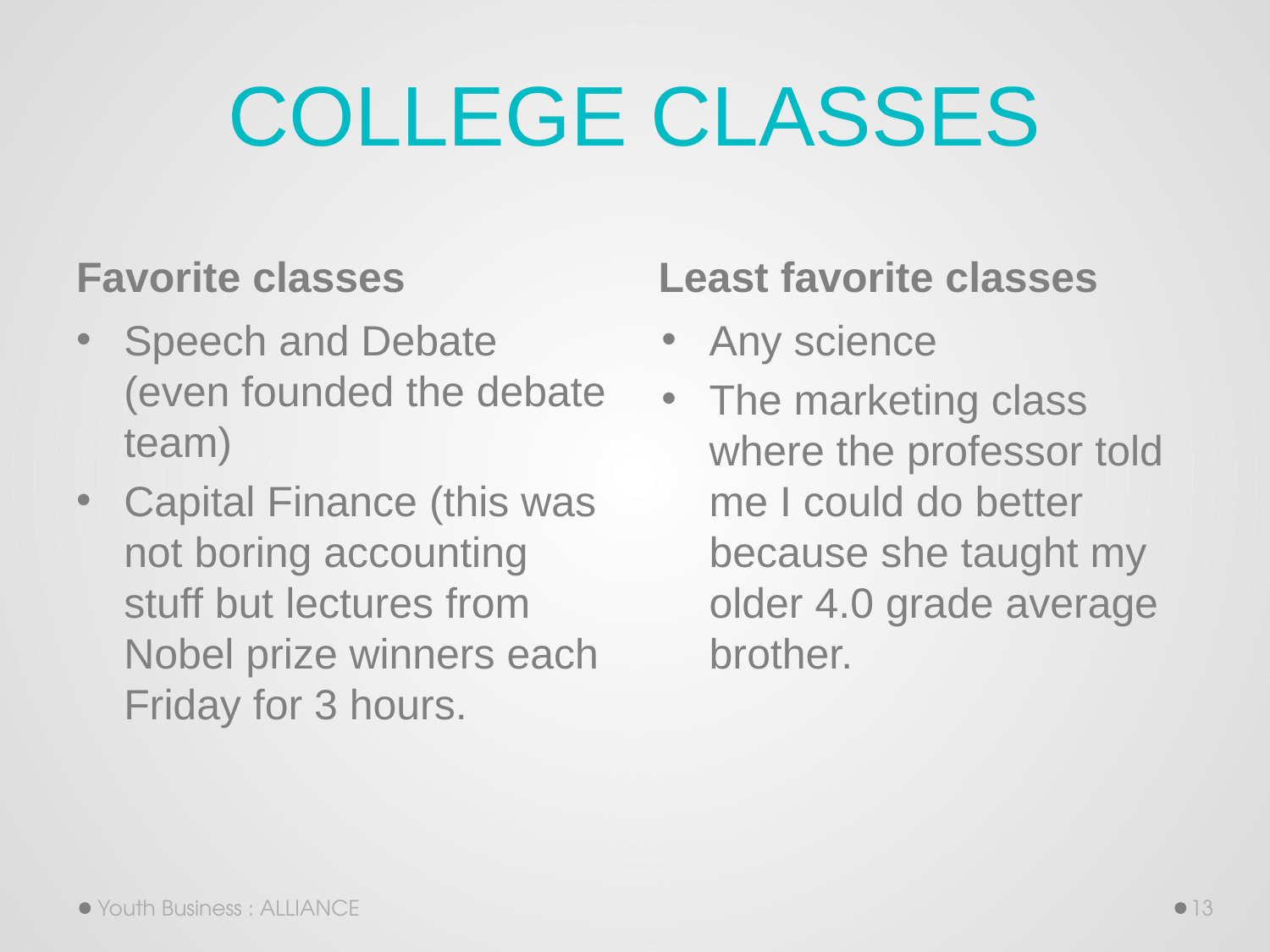

# College CLASSES
Favorite classes
Least favorite classes
Speech and Debate (even founded the debate team)
Capital Finance (this was not boring accounting stuff but lectures from Nobel prize winners each Friday for 3 hours.
Any science
The marketing class where the professor told me I could do better because she taught my older 4.0 grade average brother.
Youth Business : ALLIANCE
13